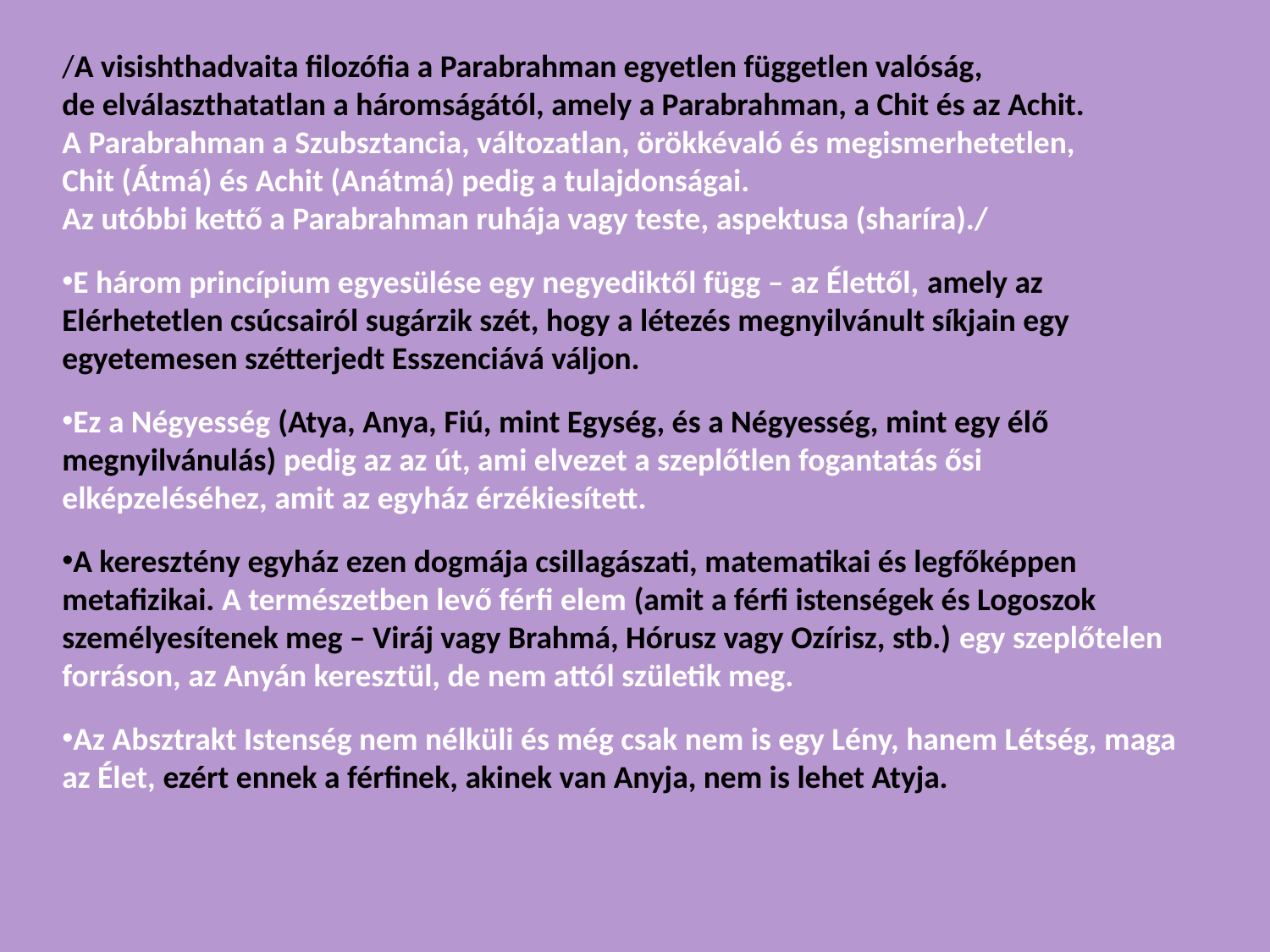

/A visishthadvaita filozófia a Parabrahman egyetlen független valóság,
de elválaszthatatlan a háromságától, amely a Parabrahman, a Chit és az Achit.
A Parabrahman a Szubsztancia, változatlan, örökkévaló és megismerhetetlen,
Chit (Átmá) és Achit (Anátmá) pedig a tulajdonságai.
Az utóbbi kettő a Parabrahman ruhája vagy teste, aspektusa (sharíra)./

E három princípium egyesülése egy negyediktől függ – az Élettől, amely az Elérhetetlen csúcsairól sugárzik szét, hogy a létezés megnyilvánult síkjain egy egyetemesen szétterjedt Esszenciává váljon.

Ez a Négyesség (Atya, Anya, Fiú, mint Egység, és a Négyesség, mint egy élő megnyilvánulás) pedig az az út, ami elvezet a szeplőtlen fogantatás ősi elképzeléséhez, amit az egyház érzékiesített.

A keresztény egyház ezen dogmája csillagászati, matematikai és legfőképpen metafizikai. A természetben levő férfi elem (amit a férfi istenségek és Logoszok személyesítenek meg – Viráj vagy Brahmá, Hórusz vagy Ozírisz, stb.) egy szeplőtelen forráson, az Anyán keresztül, de nem attól születik meg.

Az Absztrakt Istenség nem nélküli és még csak nem is egy Lény, hanem Létség, maga az Élet, ezért ennek a férfinek, akinek van Anyja, nem is lehet Atyja.